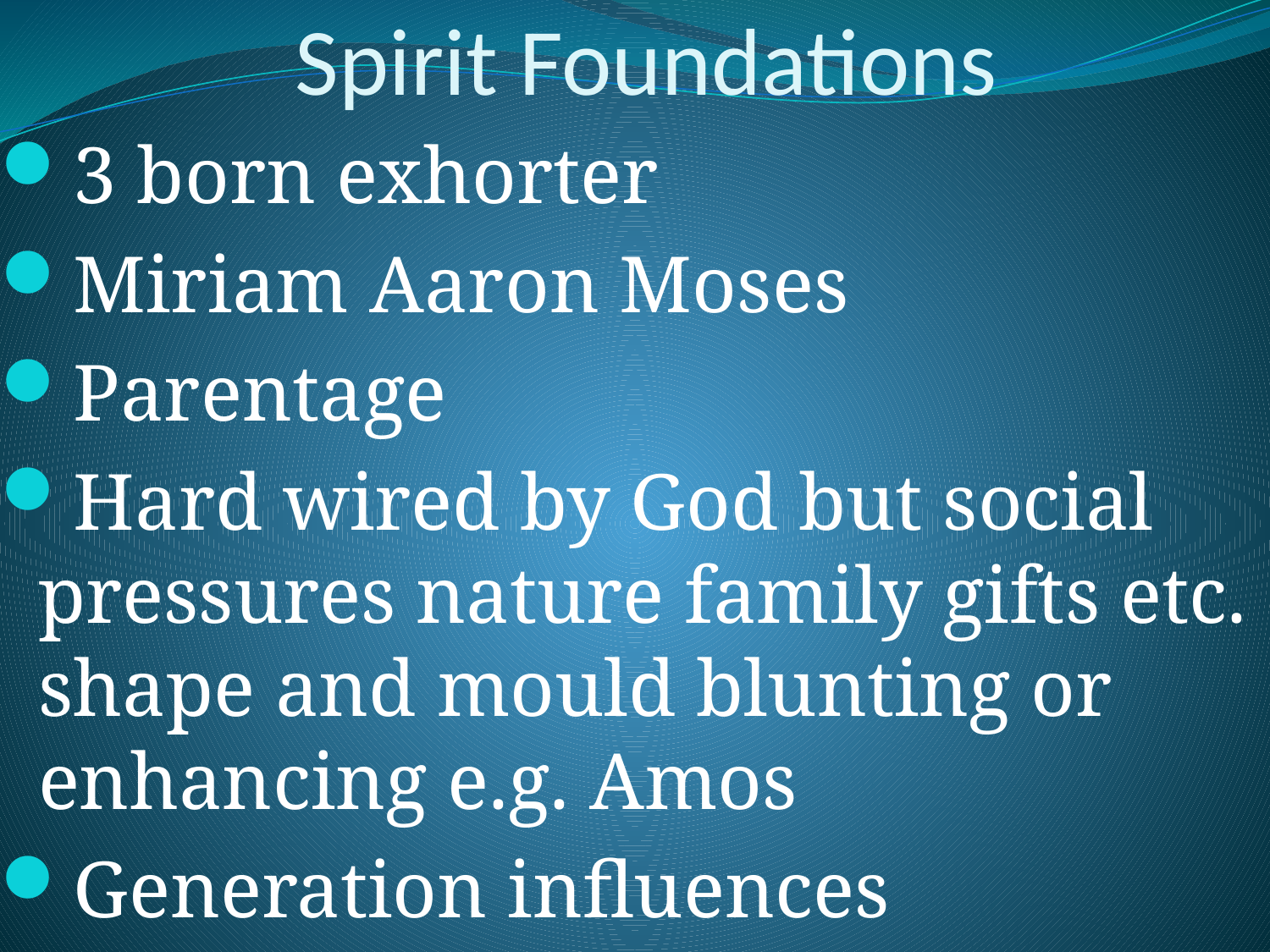

# Spirit Foundations
3 born exhorter
Miriam Aaron Moses
Parentage
Hard wired by God but social pressures nature family gifts etc. shape and mould blunting or enhancing e.g. Amos
Generation influences